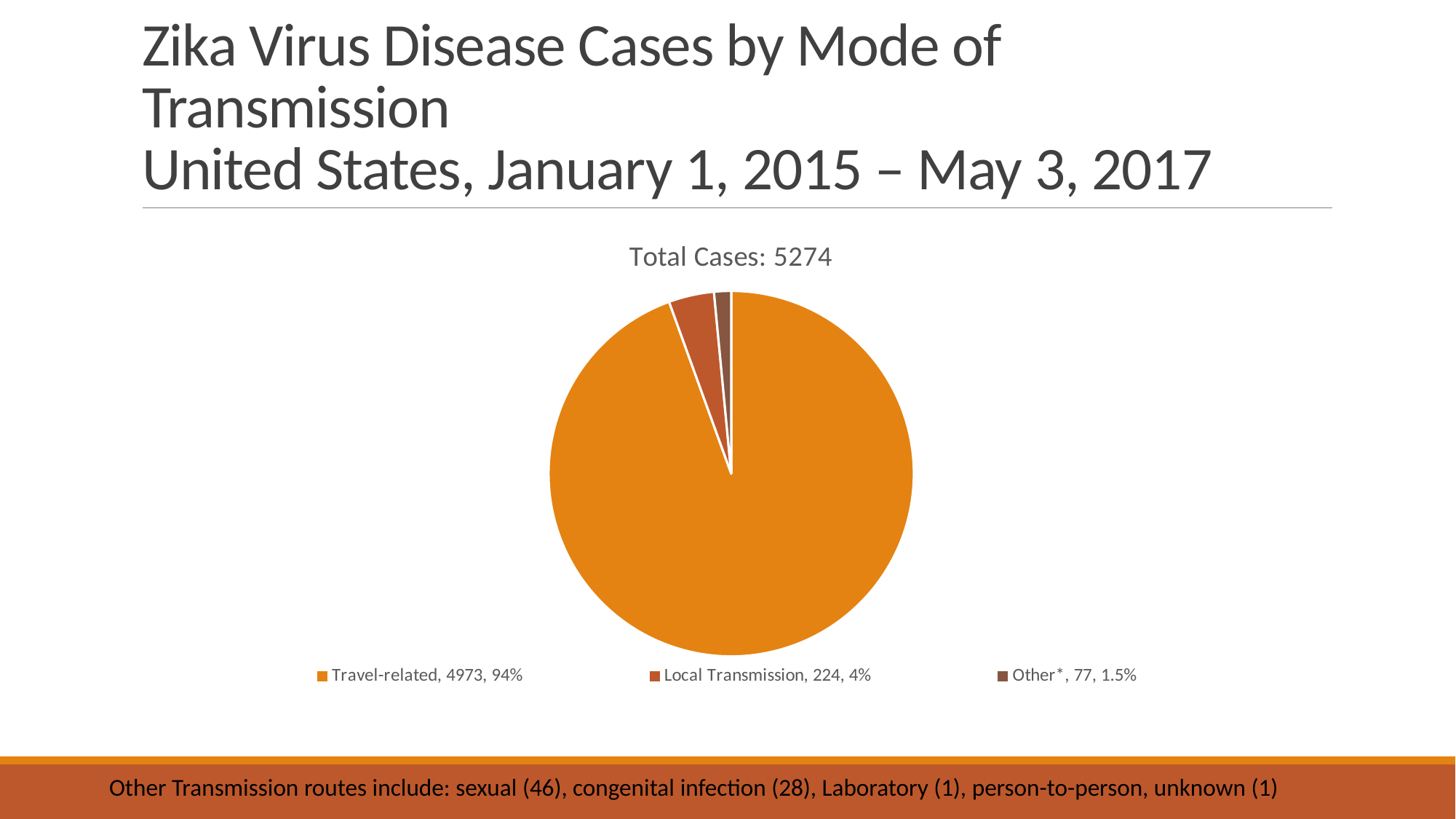

# Zika Virus Disease Cases by Mode of Transmission United States, January 1, 2015 – May 3, 2017

### Chart: Total Cases: 5274

| Category | Sales |
|---|---|
| Travel-related, 4973, 94% | 0.94 |
| Local Transmission, 224, 4% | 0.04 |
| Other*, 77, 1.5% | 0.015 |
Other Transmission routes include: sexual (46), congenital infection (28), Laboratory (1), person-to-person, unknown (1)